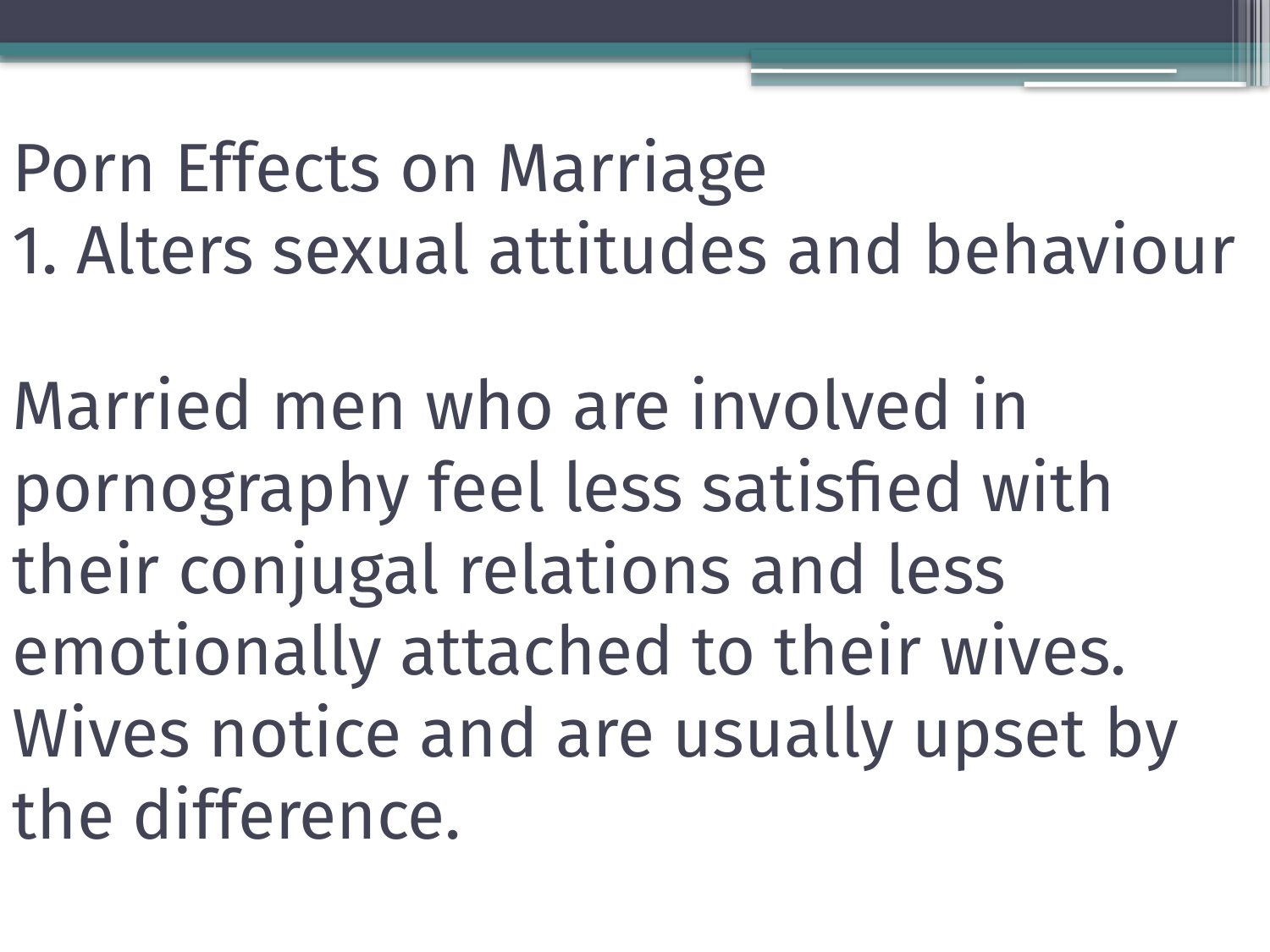

# Porn Effects on Marriage 1. Alters sexual attitudes and behaviour Married men who are involved in pornography feel less satisfied with their conjugal relations and less emotionally attached to their wives. Wives notice and are usually upset by the difference.